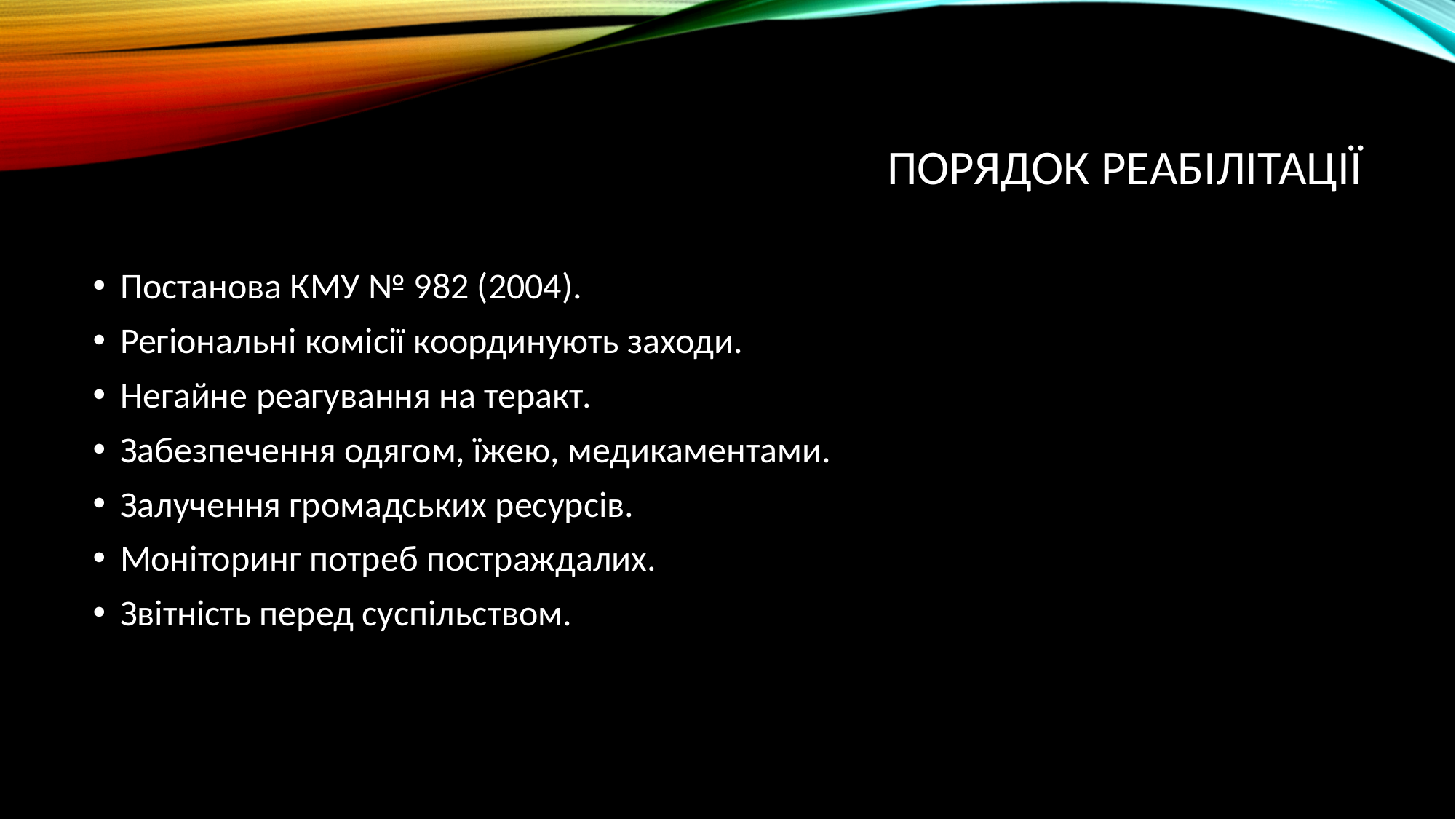

# Порядок реабілітації
Постанова КМУ № 982 (2004).
Регіональні комісії координують заходи.
Негайне реагування на теракт.
Забезпечення одягом, їжею, медикаментами.
Залучення громадських ресурсів.
Моніторинг потреб постраждалих.
Звітність перед суспільством.